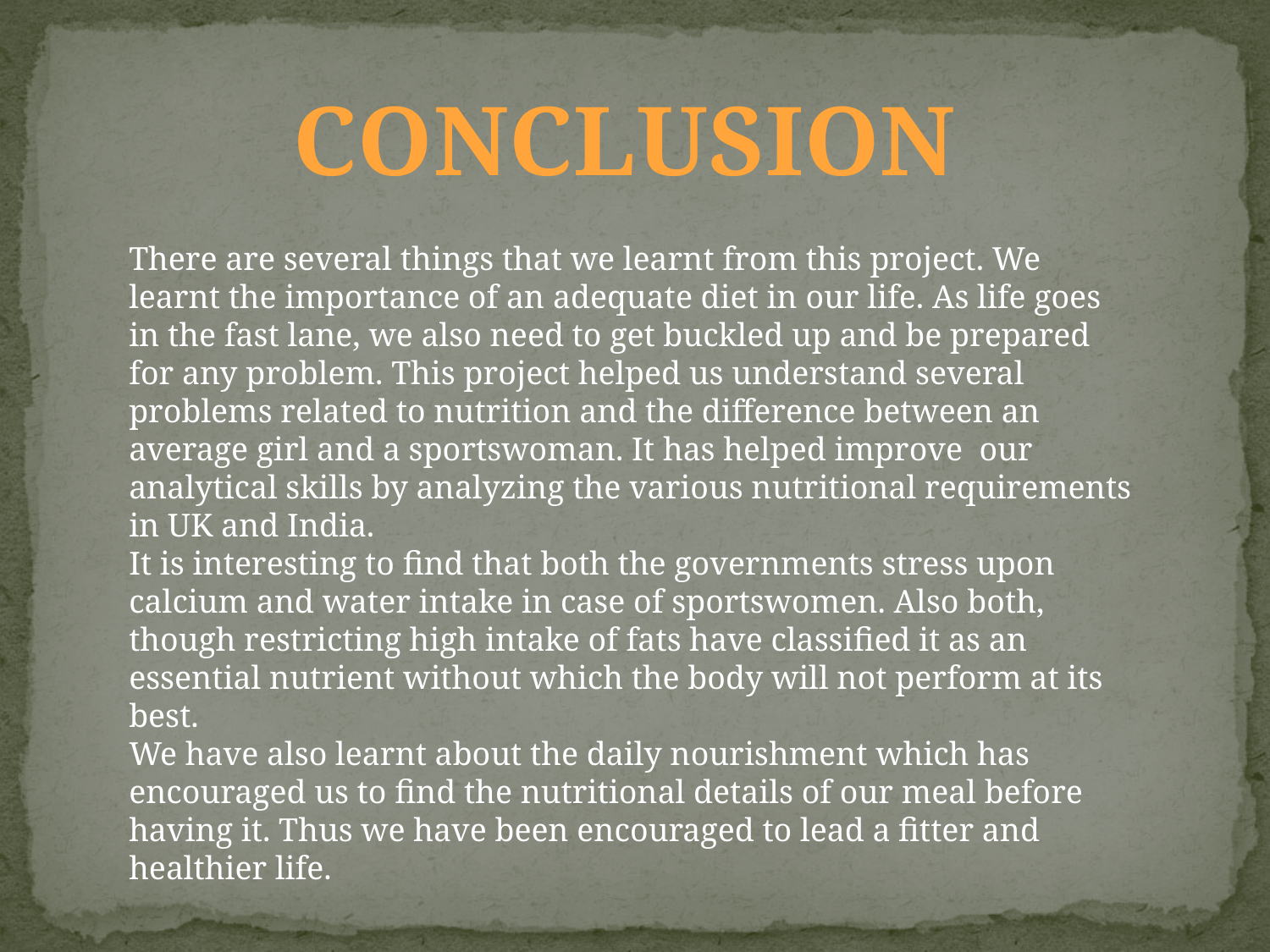

CONCLUSION
There are several things that we learnt from this project. We learnt the importance of an adequate diet in our life. As life goes in the fast lane, we also need to get buckled up and be prepared for any problem. This project helped us understand several problems related to nutrition and the difference between an average girl and a sportswoman. It has helped improve  our analytical skills by analyzing the various nutritional requirements in UK and India.
It is interesting to find that both the governments stress upon calcium and water intake in case of sportswomen. Also both, though restricting high intake of fats have classified it as an essential nutrient without which the body will not perform at its best.
We have also learnt about the daily nourishment which has encouraged us to find the nutritional details of our meal before having it. Thus we have been encouraged to lead a fitter and healthier life.